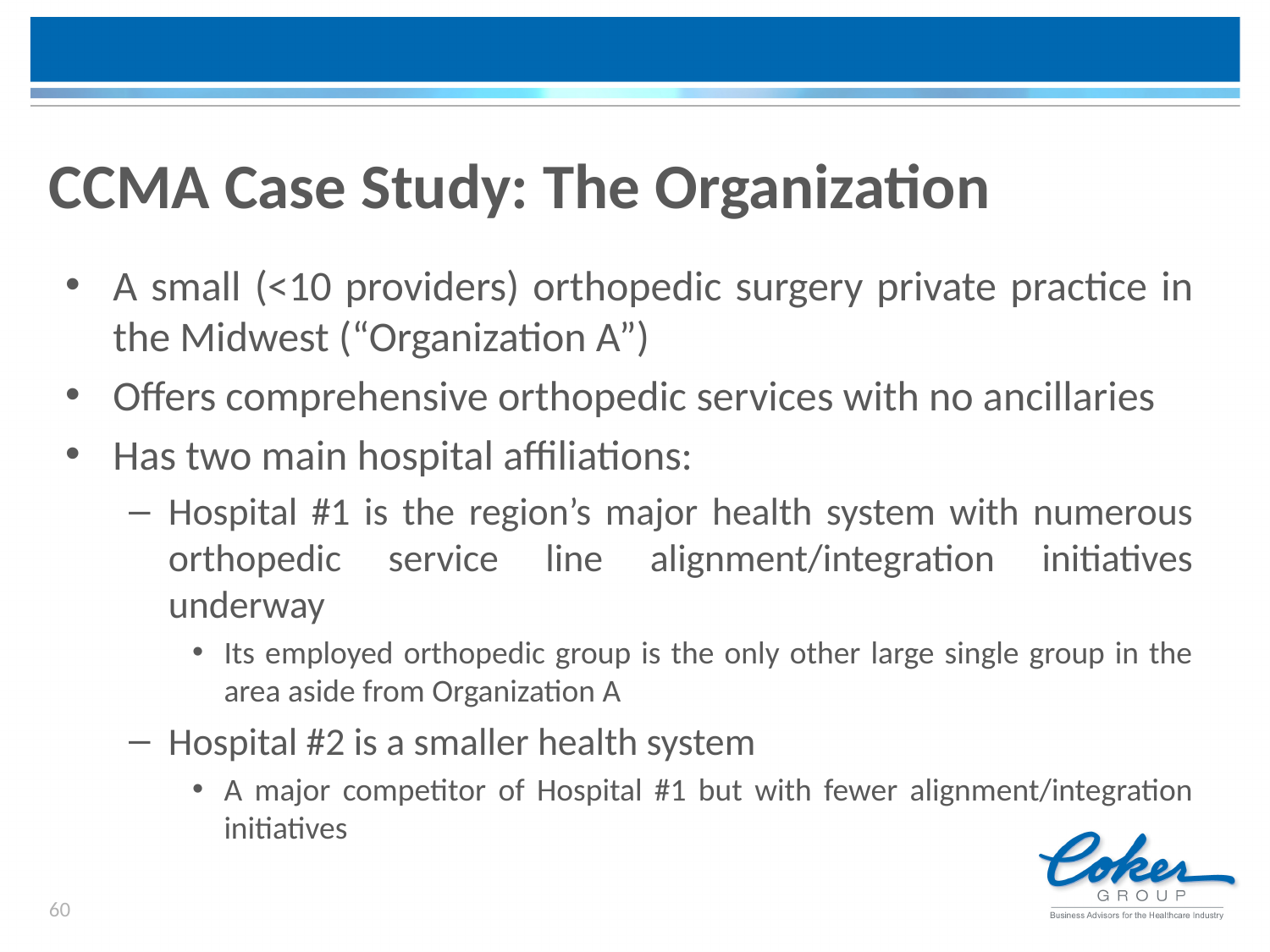

# CCMA Case Study: The Organization
A small (<10 providers) orthopedic surgery private practice in the Midwest (“Organization A”)
Offers comprehensive orthopedic services with no ancillaries
Has two main hospital affiliations:
Hospital #1 is the region’s major health system with numerous orthopedic service line alignment/integration initiatives underway
Its employed orthopedic group is the only other large single group in the area aside from Organization A
Hospital #2 is a smaller health system
A major competitor of Hospital #1 but with fewer alignment/integration initiatives

60